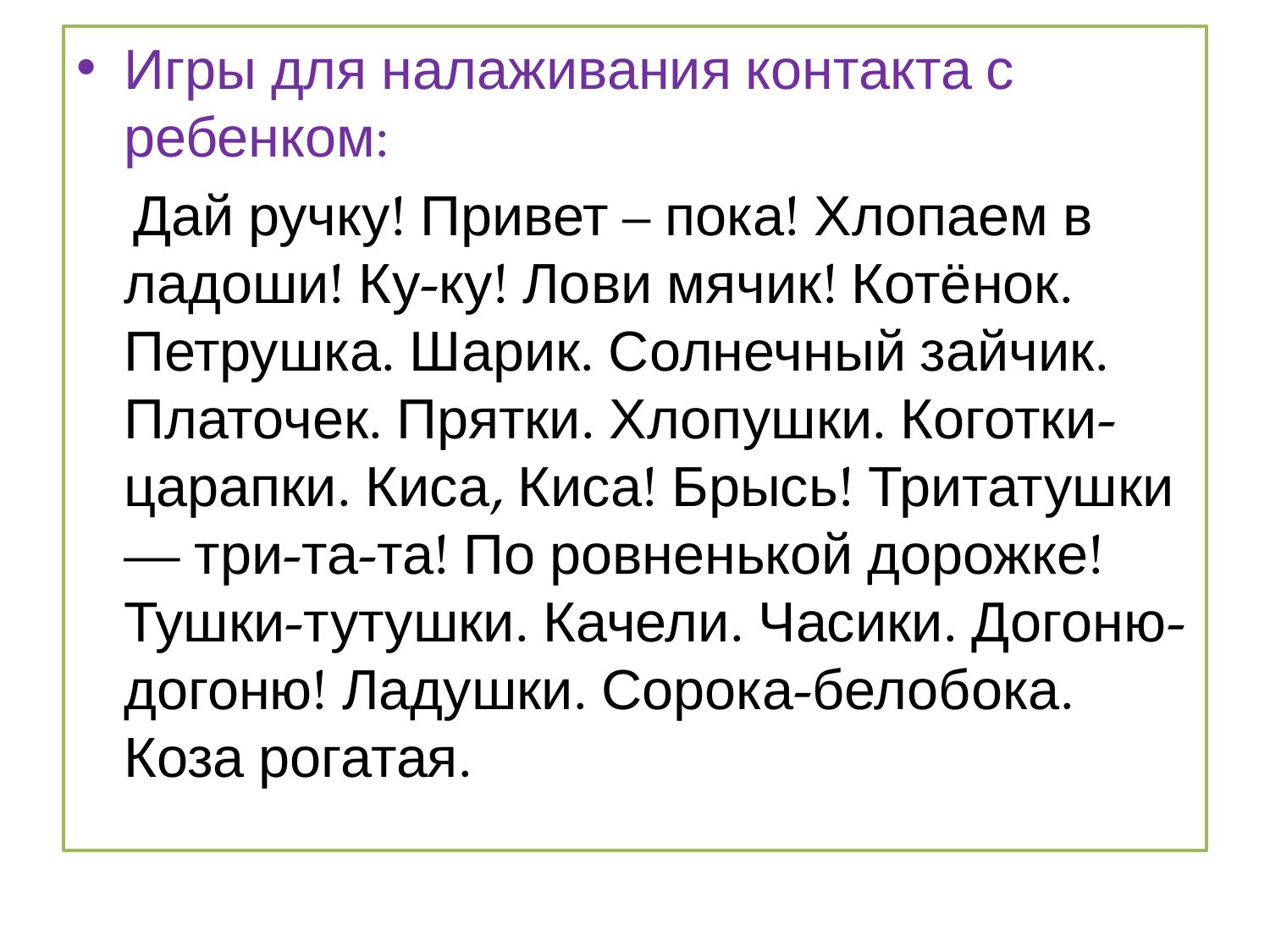

Игры для налаживания контакта с ребенком:
    Дай ручку! Привет – пока! Хлопаем в ладоши! Ку-ку! Лови мячик! Котёнок. Петрушка. Шарик. Солнечный зайчик. Платочек. Прятки. Хлопушки. Коготки-царапки. Киса, Киса! Брысь! Тритатушки — три-та-та! По ровненькой дорожке! Тушки-тутушки. Качели. Часики. Догоню-догоню! Ладушки. Сорока-белобока. Коза рогатая.